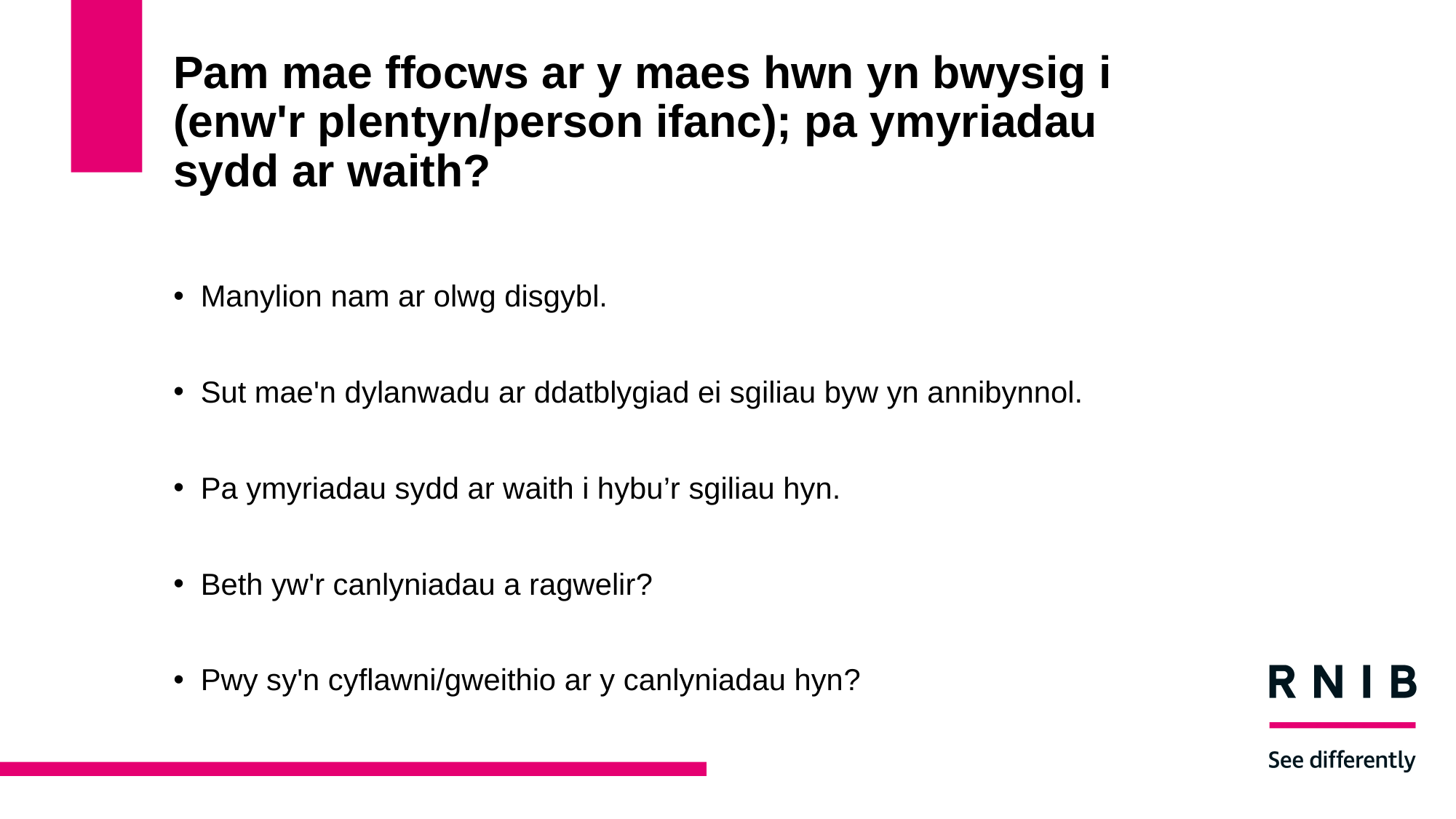

# Pam mae ffocws ar y maes hwn yn bwysig i (enw'r plentyn/person ifanc); pa ymyriadau sydd ar waith?

Manylion nam ar olwg disgybl.

Sut mae'n dylanwadu ar ddatblygiad ei sgiliau byw yn annibynnol.

Pa ymyriadau sydd ar waith i hybu’r sgiliau hyn.

Beth yw'r canlyniadau a ragwelir?

Pwy sy'n cyflawni/gweithio ar y canlyniadau hyn?